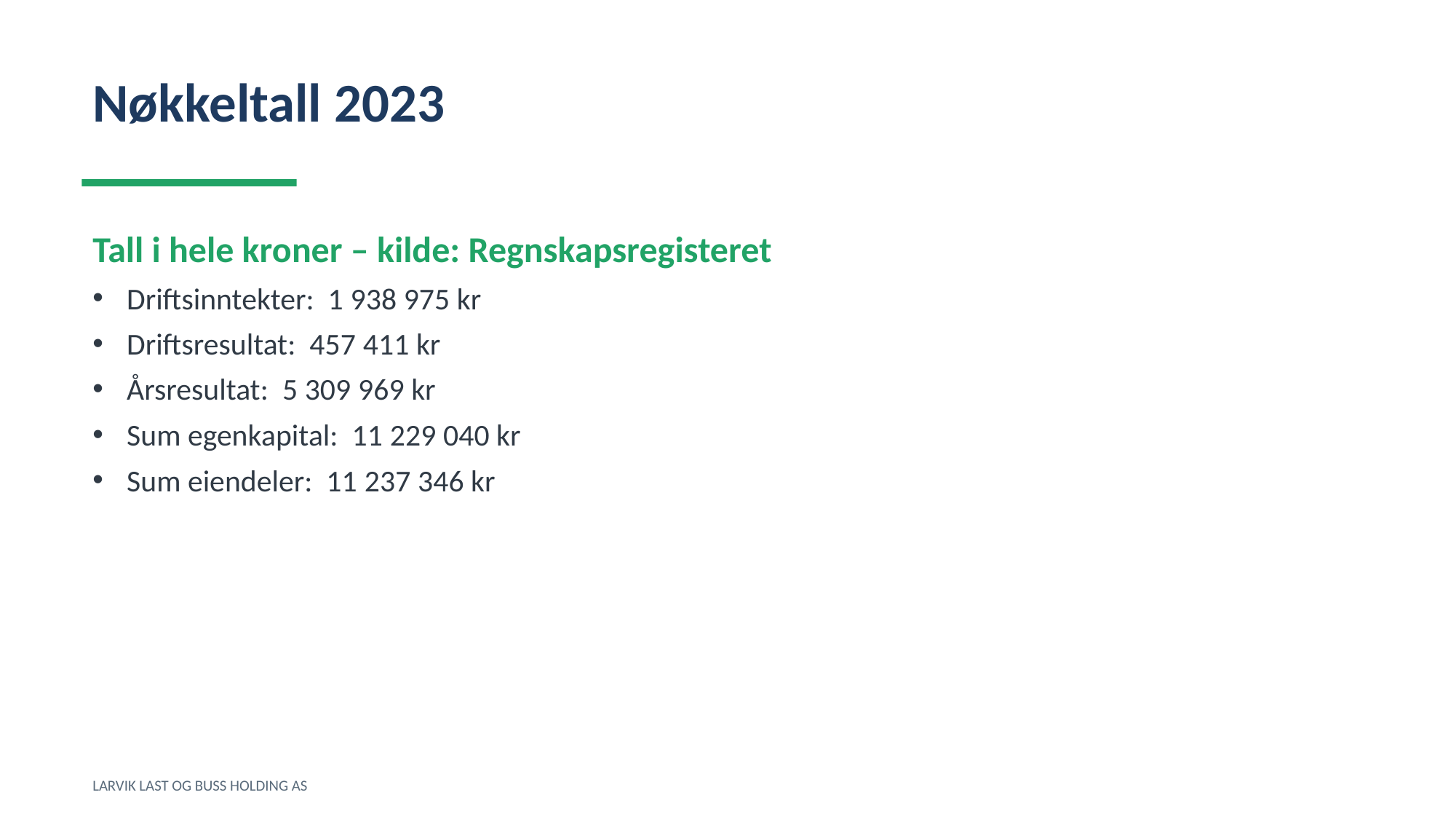

Nøkkeltall 2023

Tall i hele kroner – kilde: Regnskapsregisteret
Driftsinntekter:  1 938 975 kr
Driftsresultat:  457 411 kr
Årsresultat:  5 309 969 kr
Sum egenkapital:  11 229 040 kr
Sum eiendeler:  11 237 346 kr
LARVIK LAST OG BUSS HOLDING AS